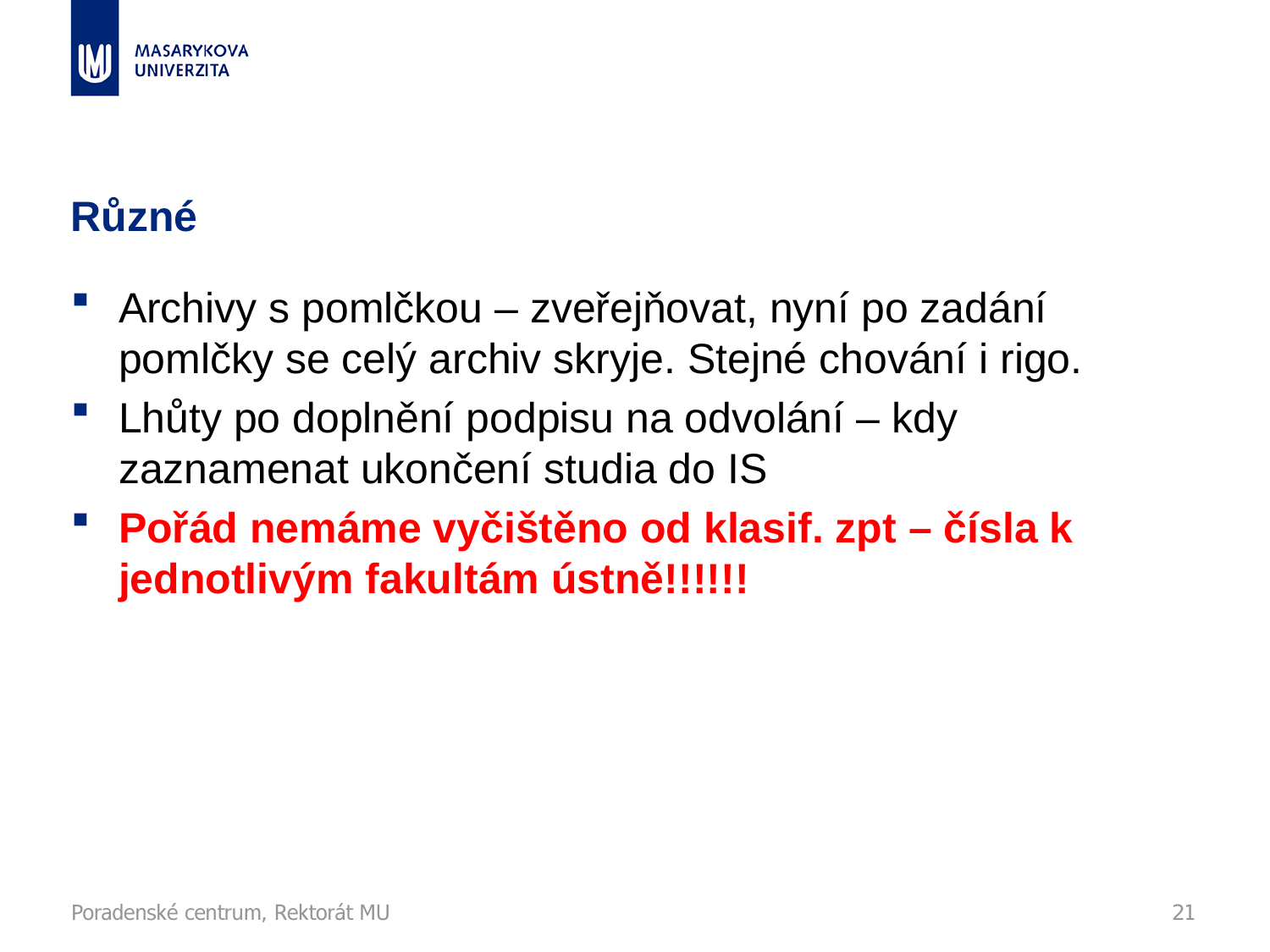

# Různé
Archivy s pomlčkou – zveřejňovat, nyní po zadání pomlčky se celý archiv skryje. Stejné chování i rigo.
Lhůty po doplnění podpisu na odvolání – kdy zaznamenat ukončení studia do IS
Pořád nemáme vyčištěno od klasif. zpt – čísla k jednotlivým fakultám ústně!!!!!!
Poradenské centrum, Rektorát MU
21